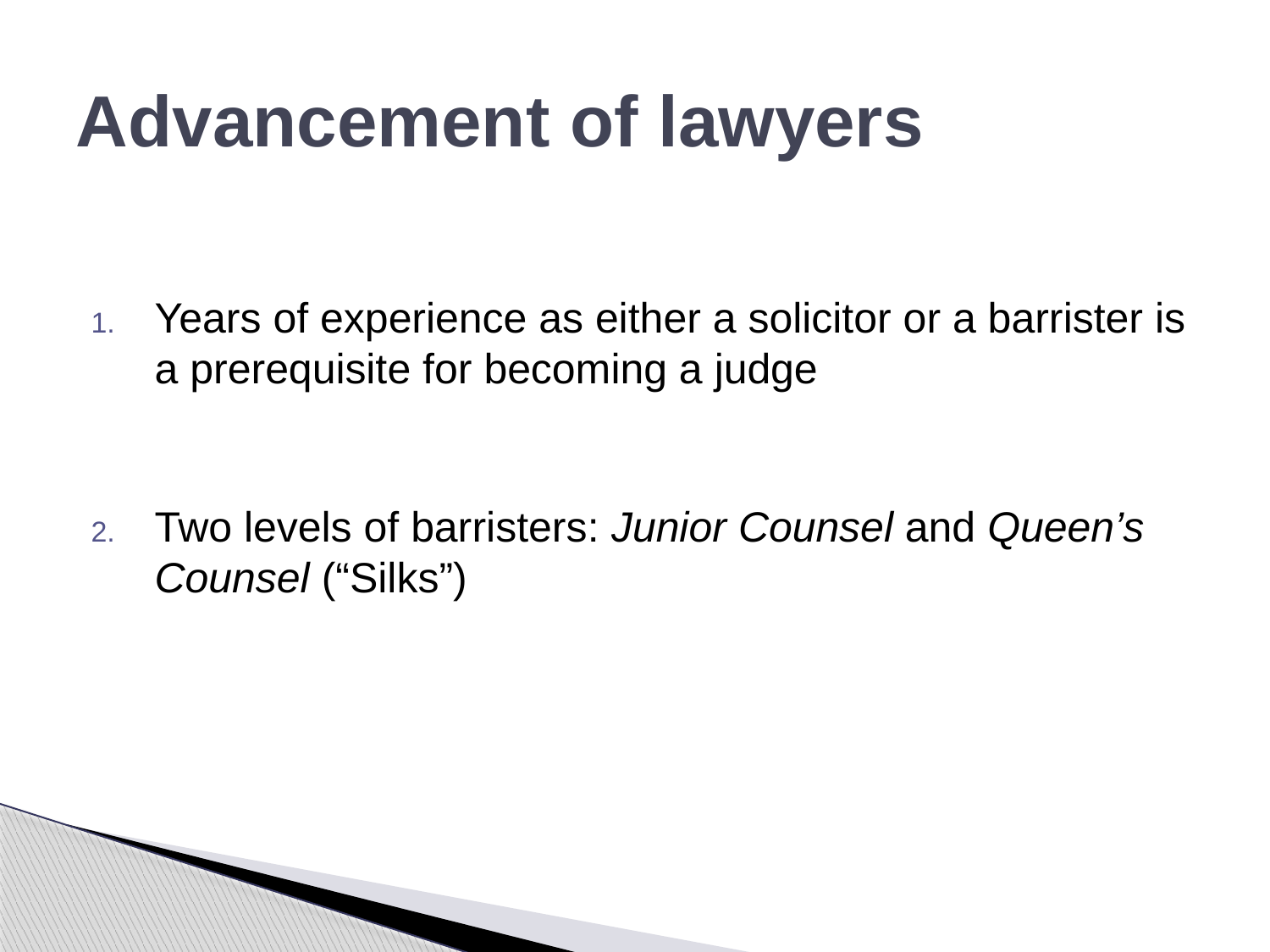

# Advancement of lawyers

Years of experience as either a solicitor or a barrister is a prerequisite for becoming a judge

Two levels of barristers: Junior Counsel and Queen’s Counsel (“Silks”)